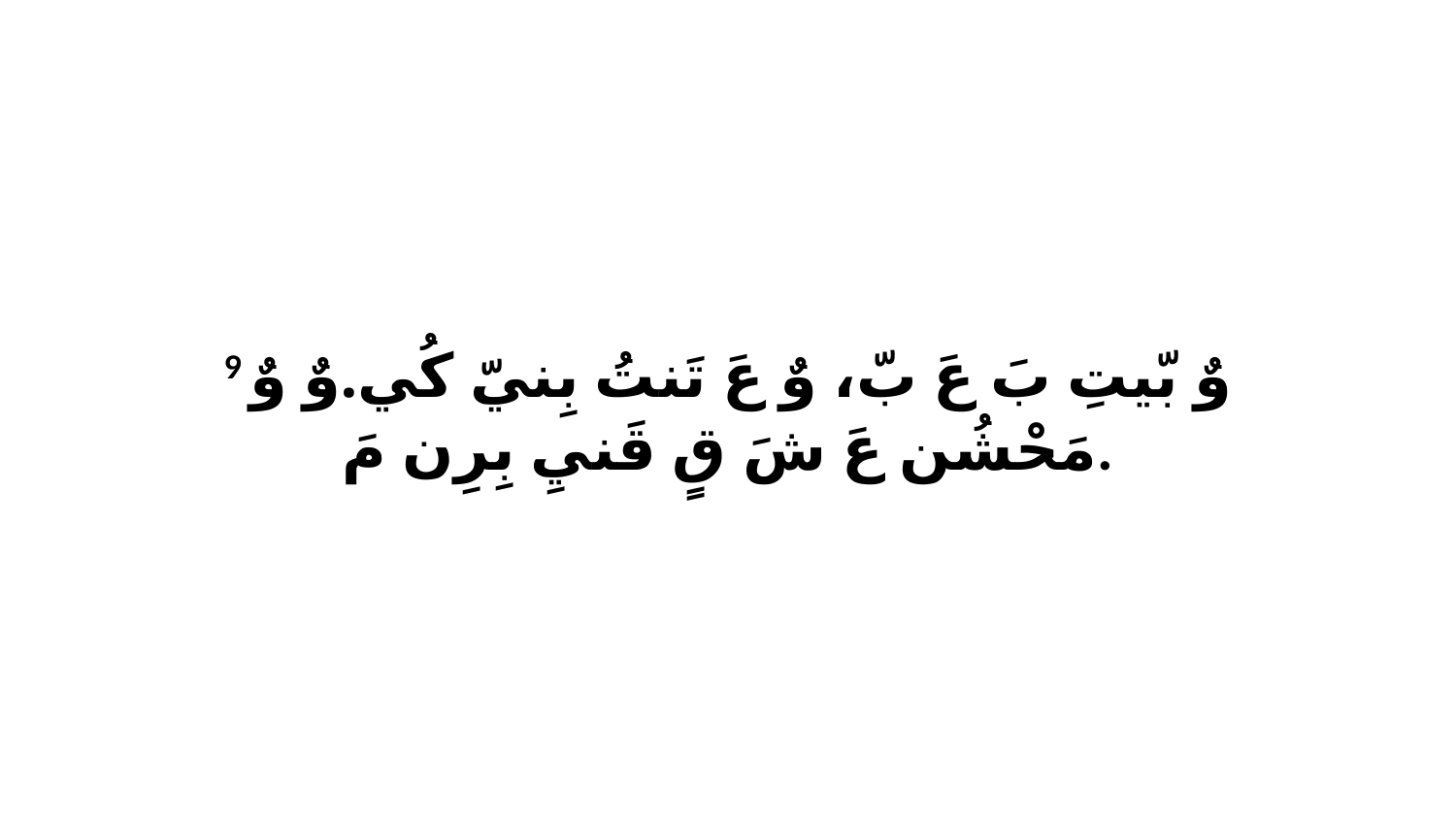

9 وٌ بّيتِ بَ عَ بّ، وٌ عَ تَنتُ بِنيّ كُي.وٌ وٌ مَحْشُن عَ شَ قٍ قَنيِ بِرِن مَ.